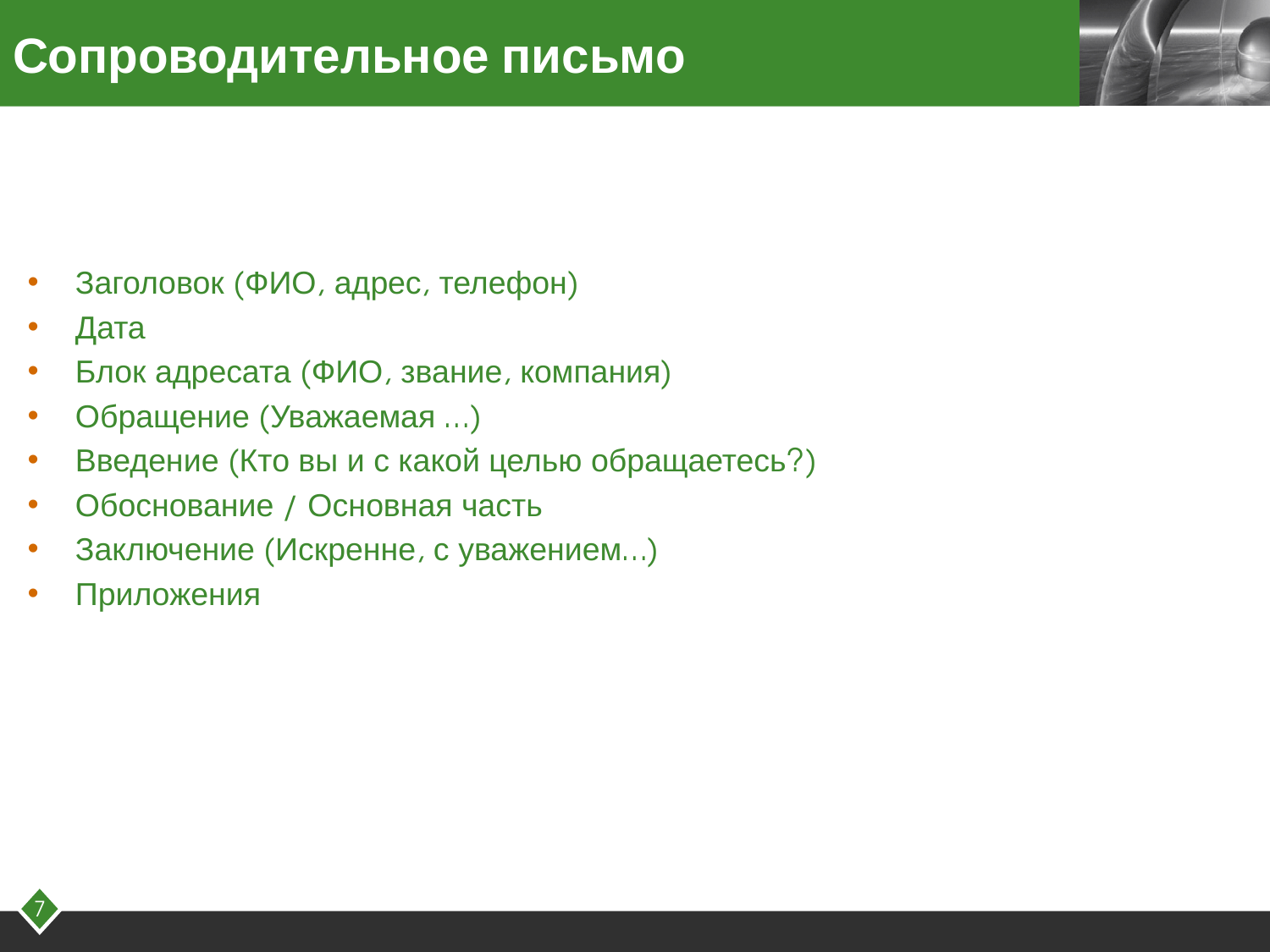

Сопроводительное письмо
Заголовок (ФИО, адрес, телефон)
Дата
Блок адресата (ФИО, звание, компания)
Обращение (Уважаемая …)
Введение (Кто вы и с какой целью обращаетесь?)
Обоснование / Основная часть
Заключение (Искренне, с уважением…)
Приложения
7